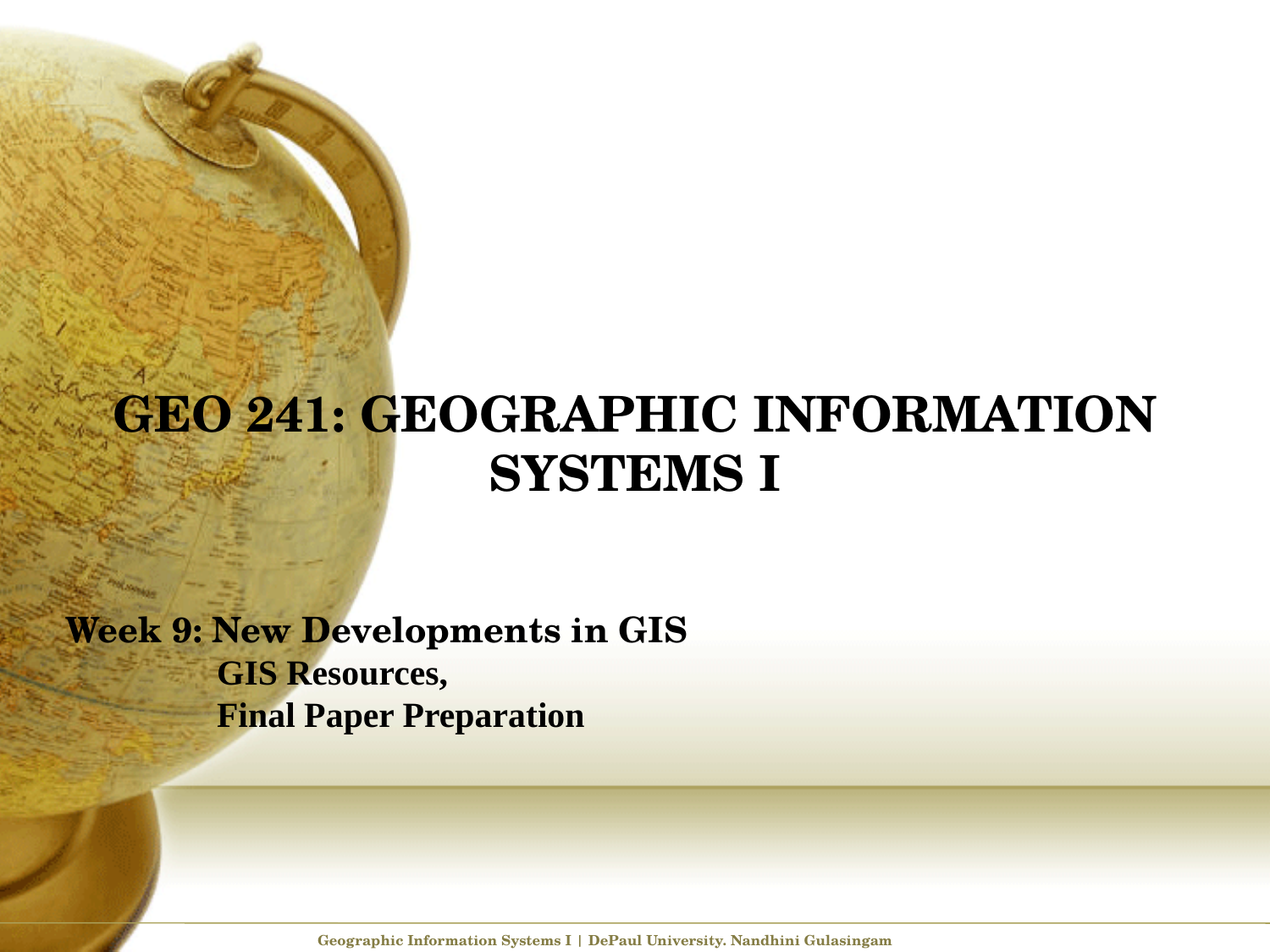

# GEO 241: Geographic Information Systems I
Week 9: New Developments in GIS
                 GIS Resources,
                 Final Paper Preparation
Geographic Information Systems I | DePaul University. Nandhini Gulasingam